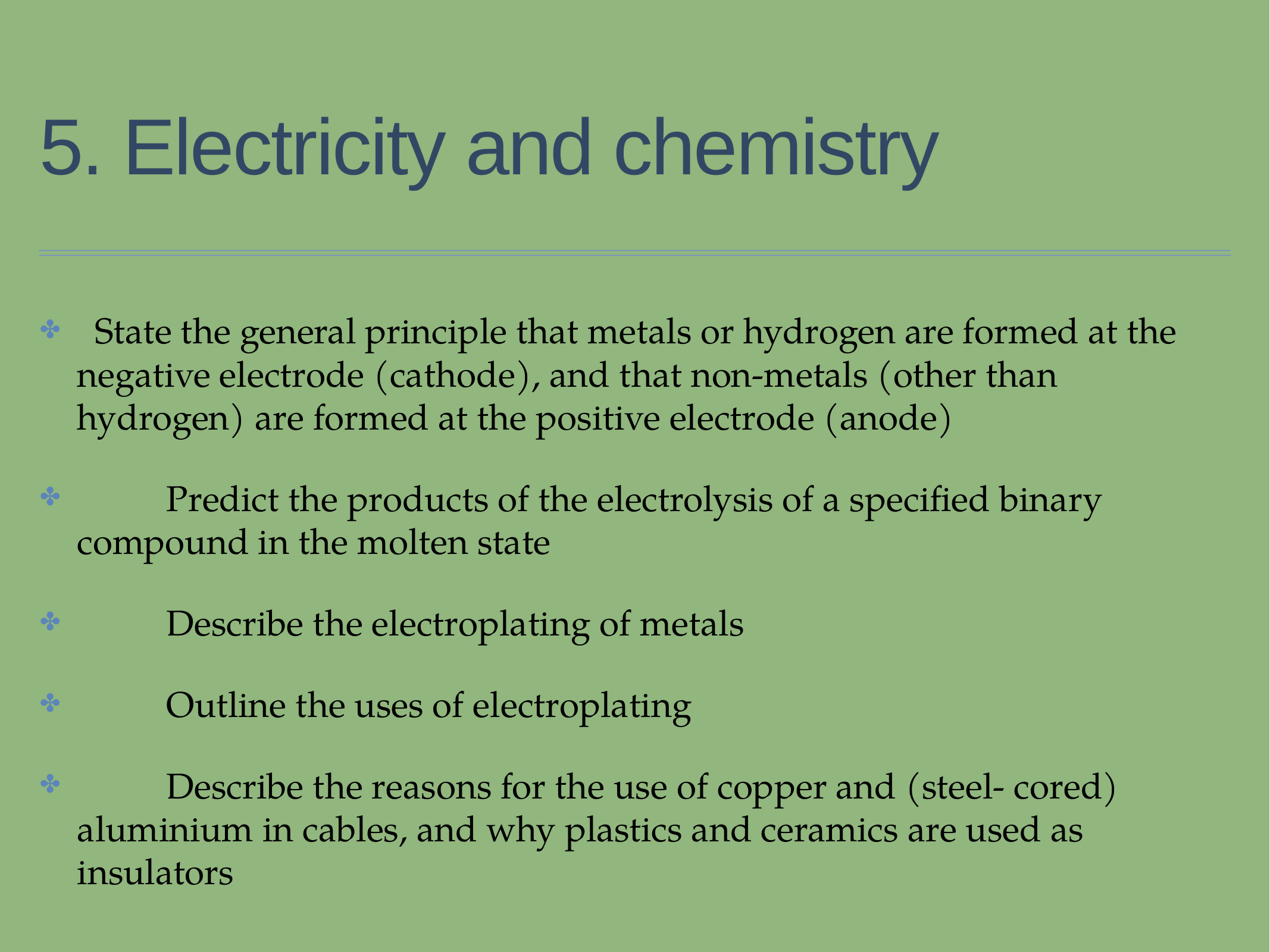

# 5. Electricity and chemistry
  State the general principle that metals or hydrogen are formed at the negative electrode (cathode), and that non-metals (other than hydrogen) are formed at the positive electrode (anode)
	Predict the products of the electrolysis of a specified binary compound in the molten state
	Describe the electroplating of metals
	Outline the uses of electroplating
	Describe the reasons for the use of copper and (steel- cored) aluminium in cables, and why plastics and ceramics are used as insulators